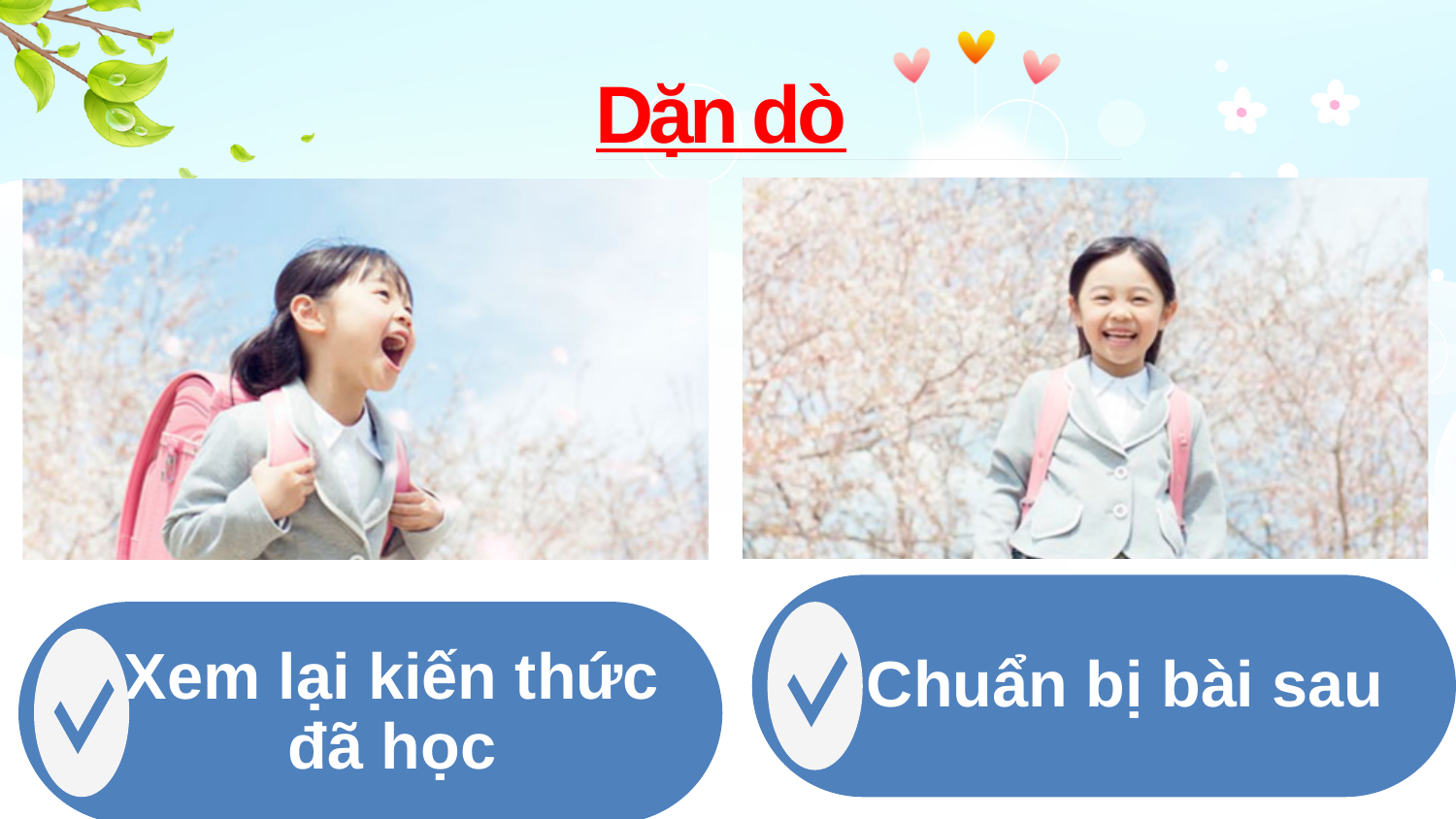

Dặn dò

Chuẩn bị bài sau

Xem lại kiến thức đã học